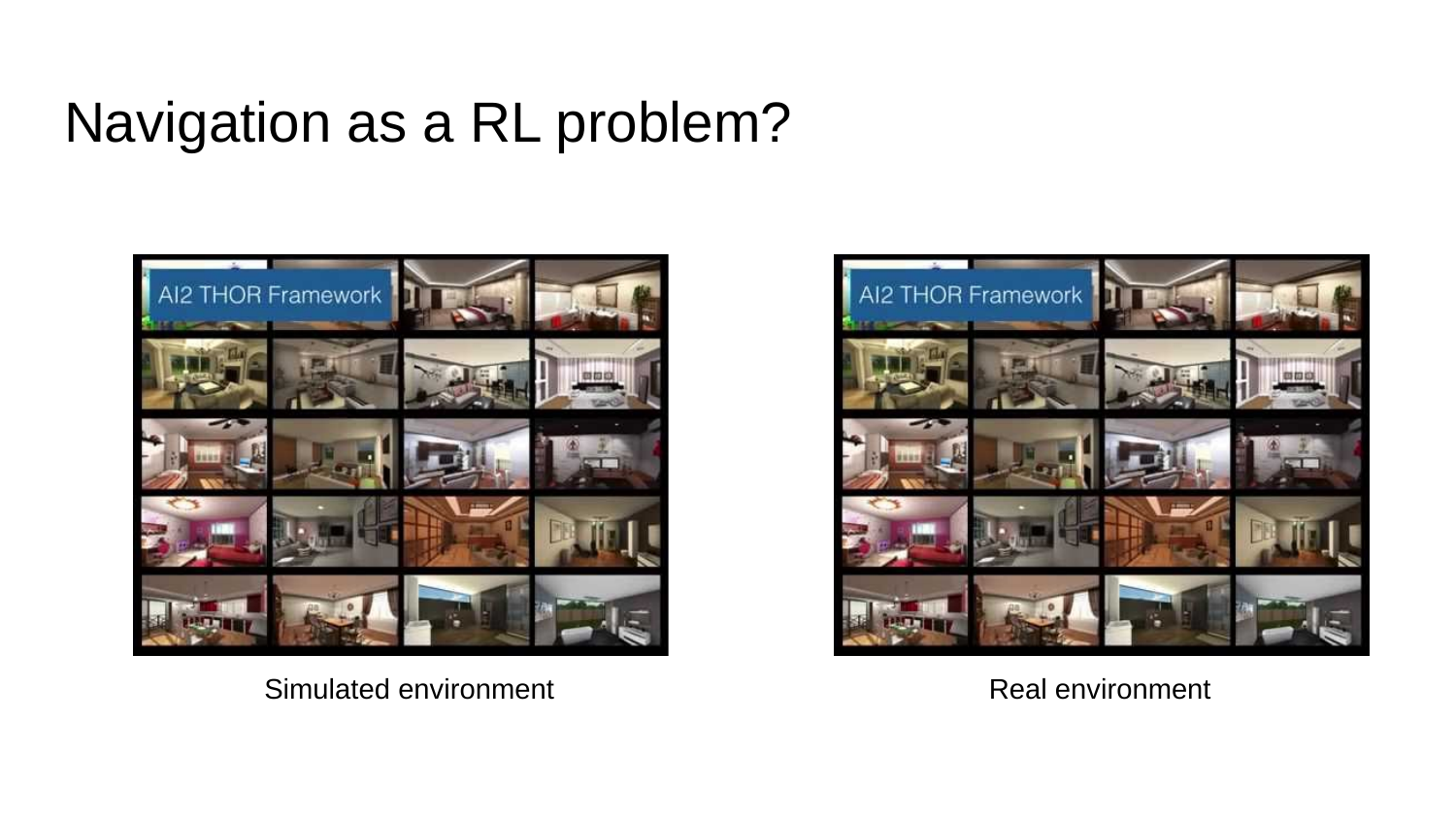

# Navigation as a RL problem?

Simulated environment
Real environment